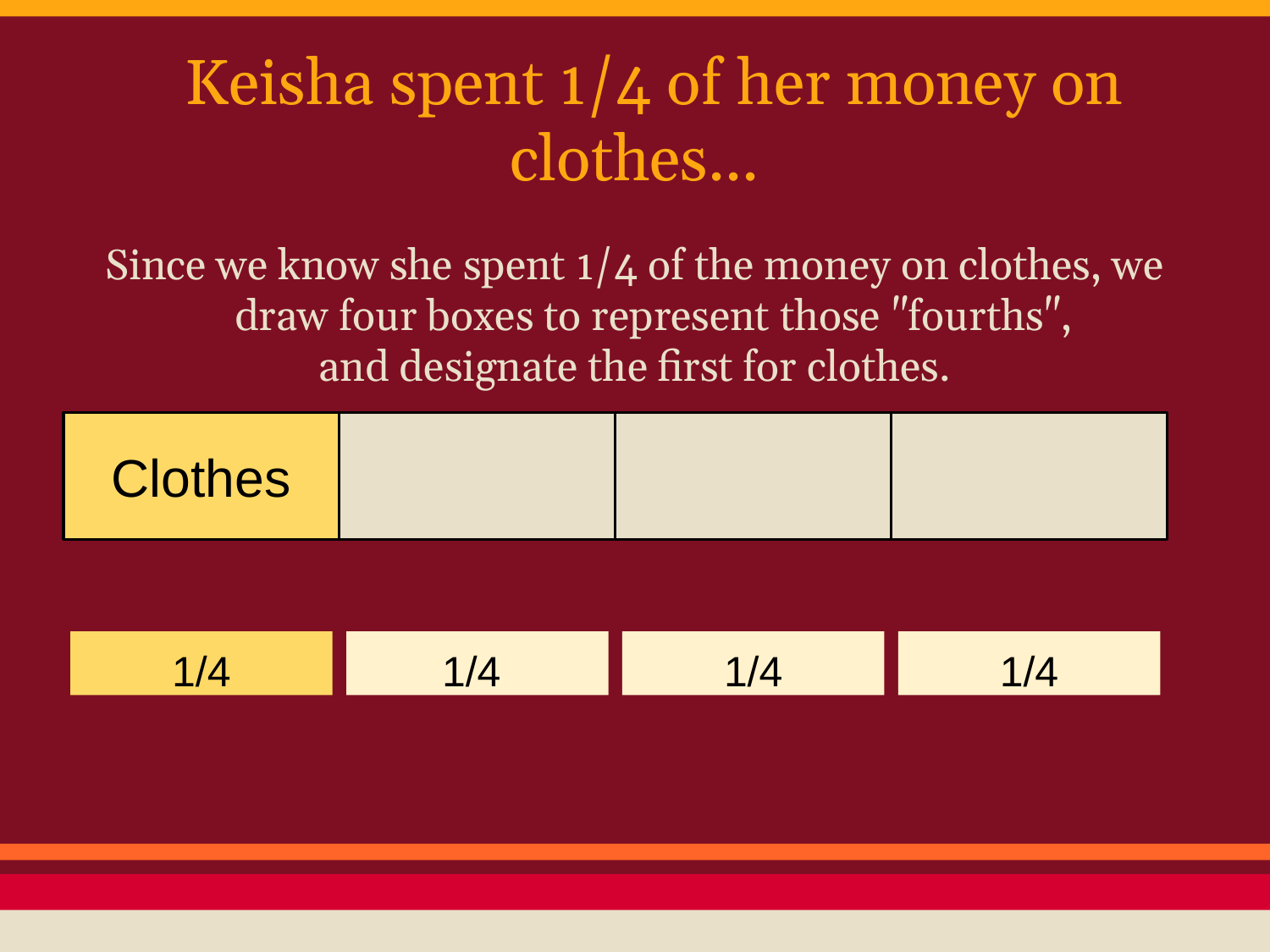

# Keisha spent 1/4 of her money on clothes...
Since we know she spent 1/4 of the money on clothes, we draw four boxes to represent those "fourths",
and designate the first for clothes.
Clothes

1/4
1/4
1/4
1/4